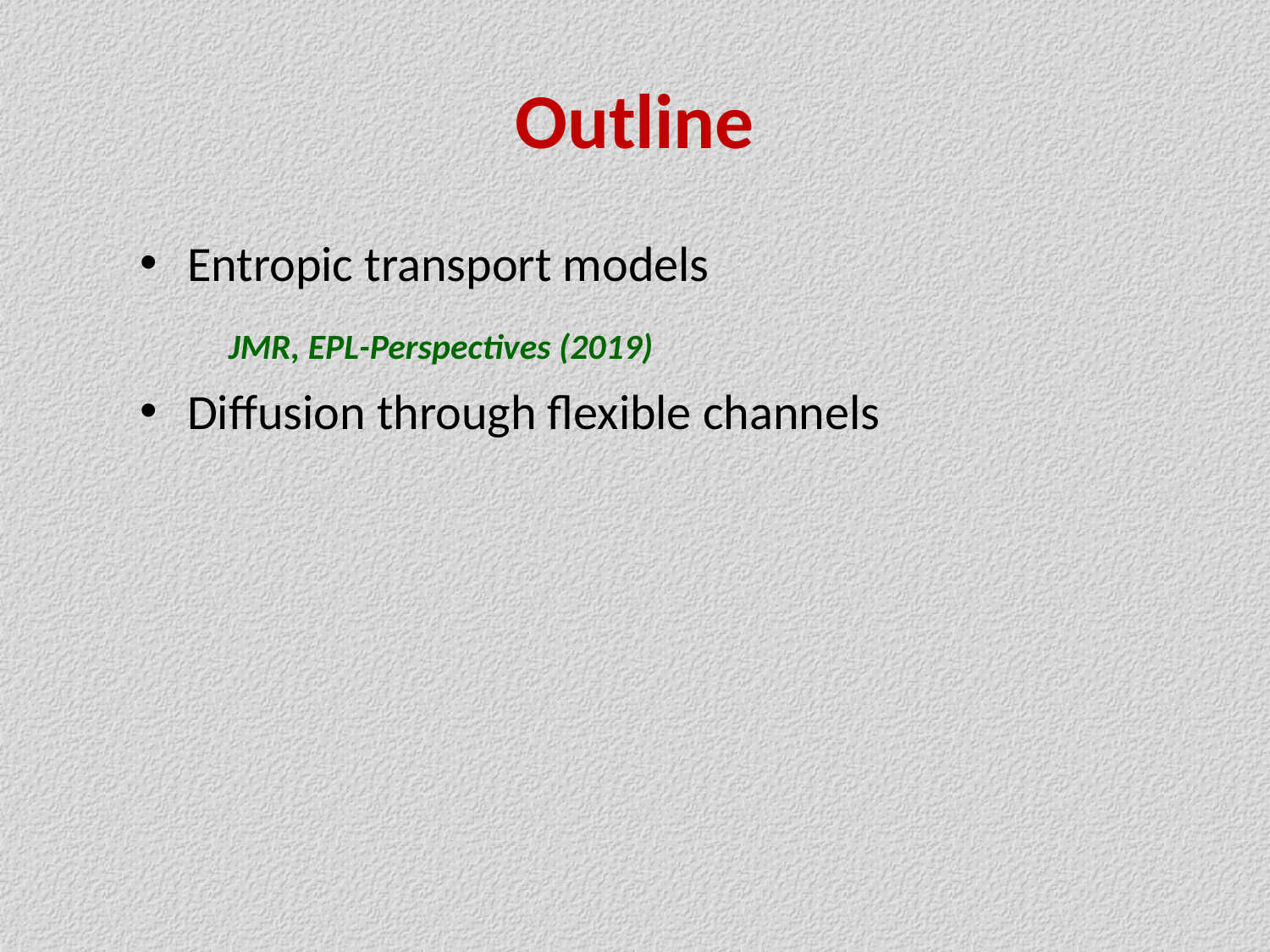

# Outline
Entropic transport models
       JMR, EPL-Perspectives (2019)
Diffusion through flexible channels